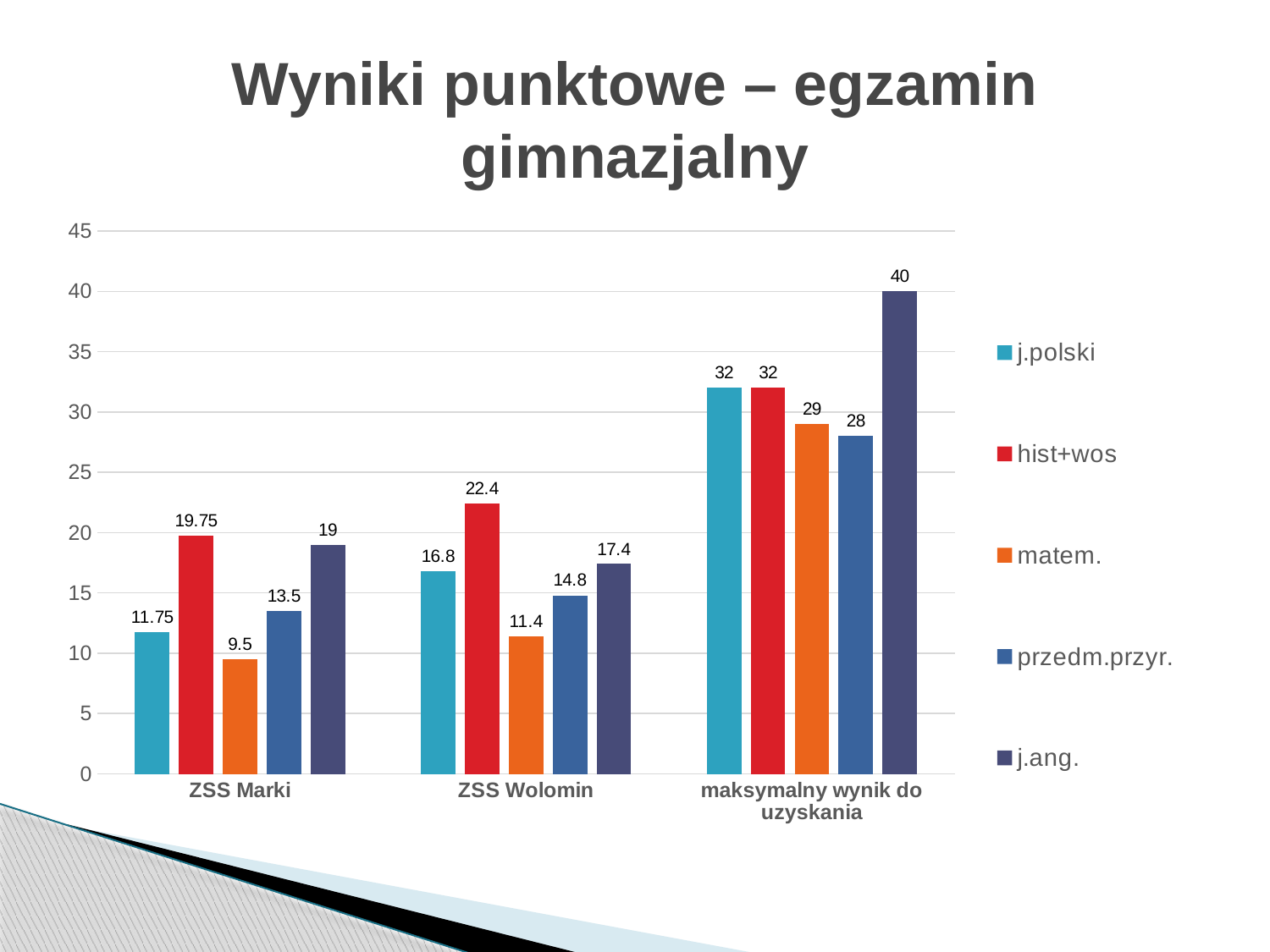

# Wyniki punktowe – egzamin gimnazjalny

### Chart

| Category | j.polski | hist+wos | matem. | przedm.przyr. | j.ang. |
|---|---|---|---|---|---|
| ZSS Marki | 11.75 | 19.75 | 9.5 | 13.5 | 19.0 |
| ZSS Wolomin | 16.8 | 22.4 | 11.4 | 14.8 | 17.4 |
| maksymalny wynik do uzyskania | 32.0 | 32.0 | 29.0 | 28.0 | 40.0 |